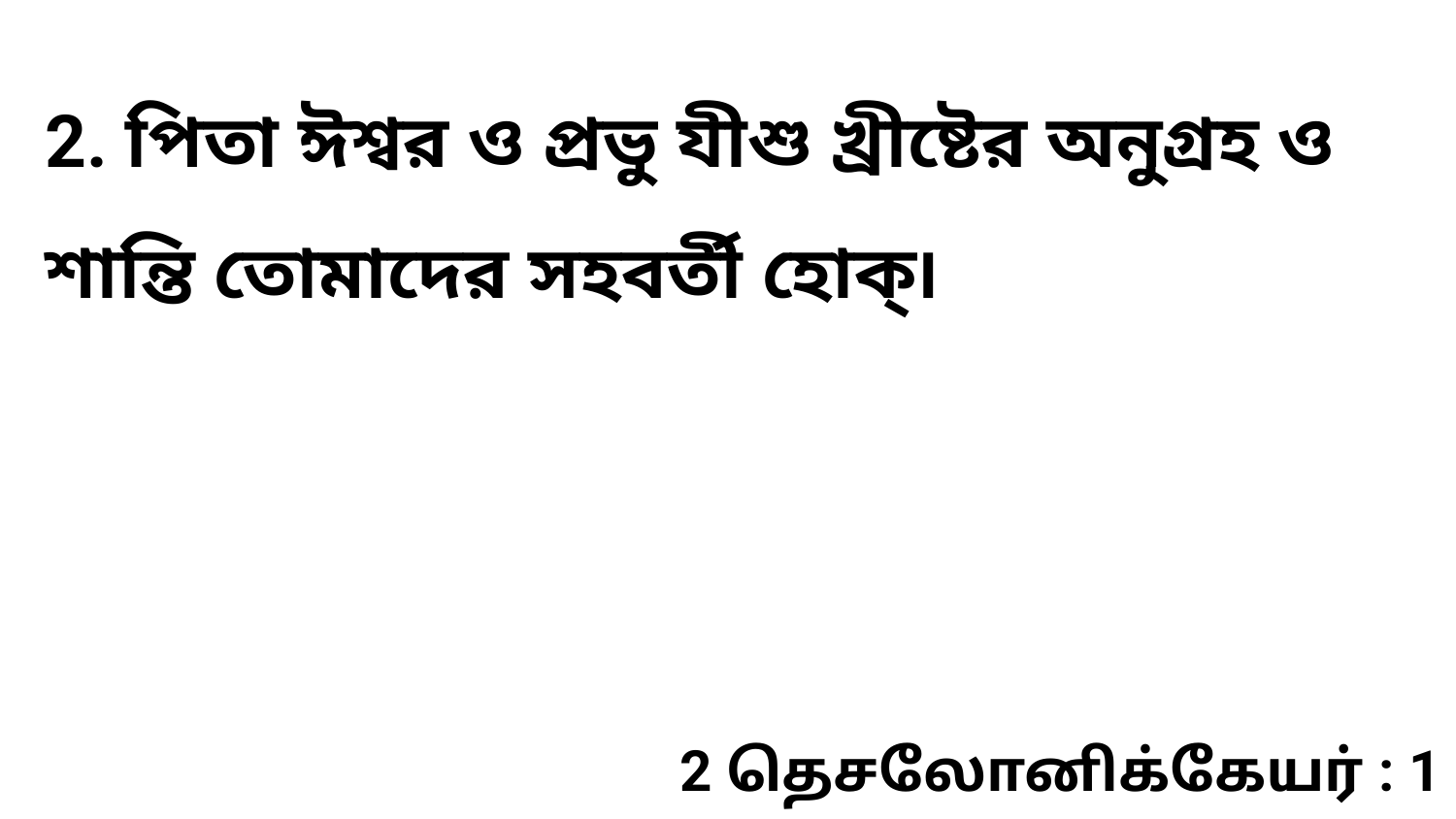

2. পিতা ঈশ্বর ও প্রভু যীশু খ্রীষ্টের অনুগ্রহ ও শান্তি তোমাদের সহবর্তী হোক্৷
2 தெசலோனிக்கேயர் : 1